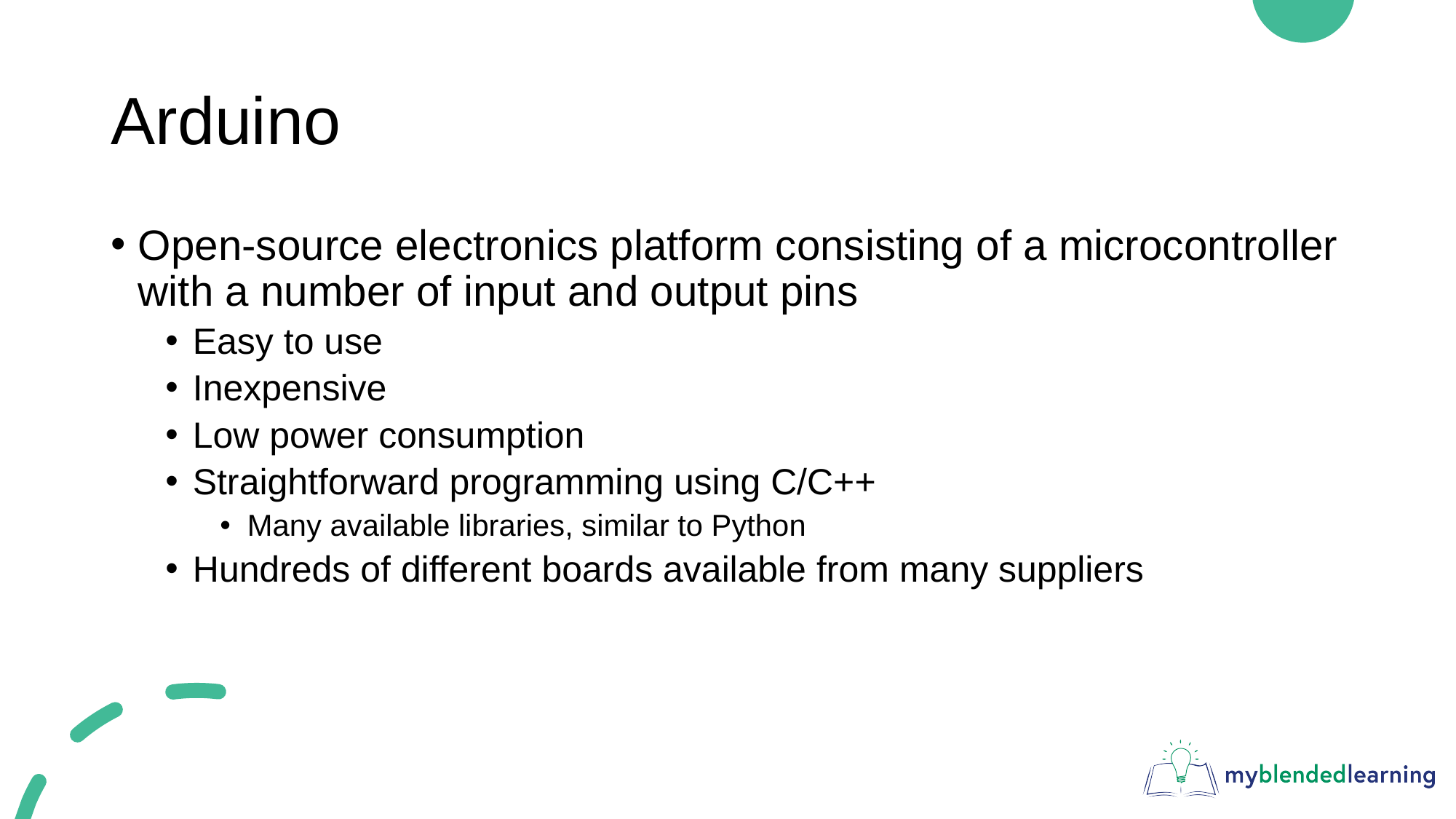

# Arduino
Open-source electronics platform consisting of a microcontroller with a number of input and output pins
Easy to use
Inexpensive
Low power consumption
Straightforward programming using C/C++
Many available libraries, similar to Python
Hundreds of different boards available from many suppliers